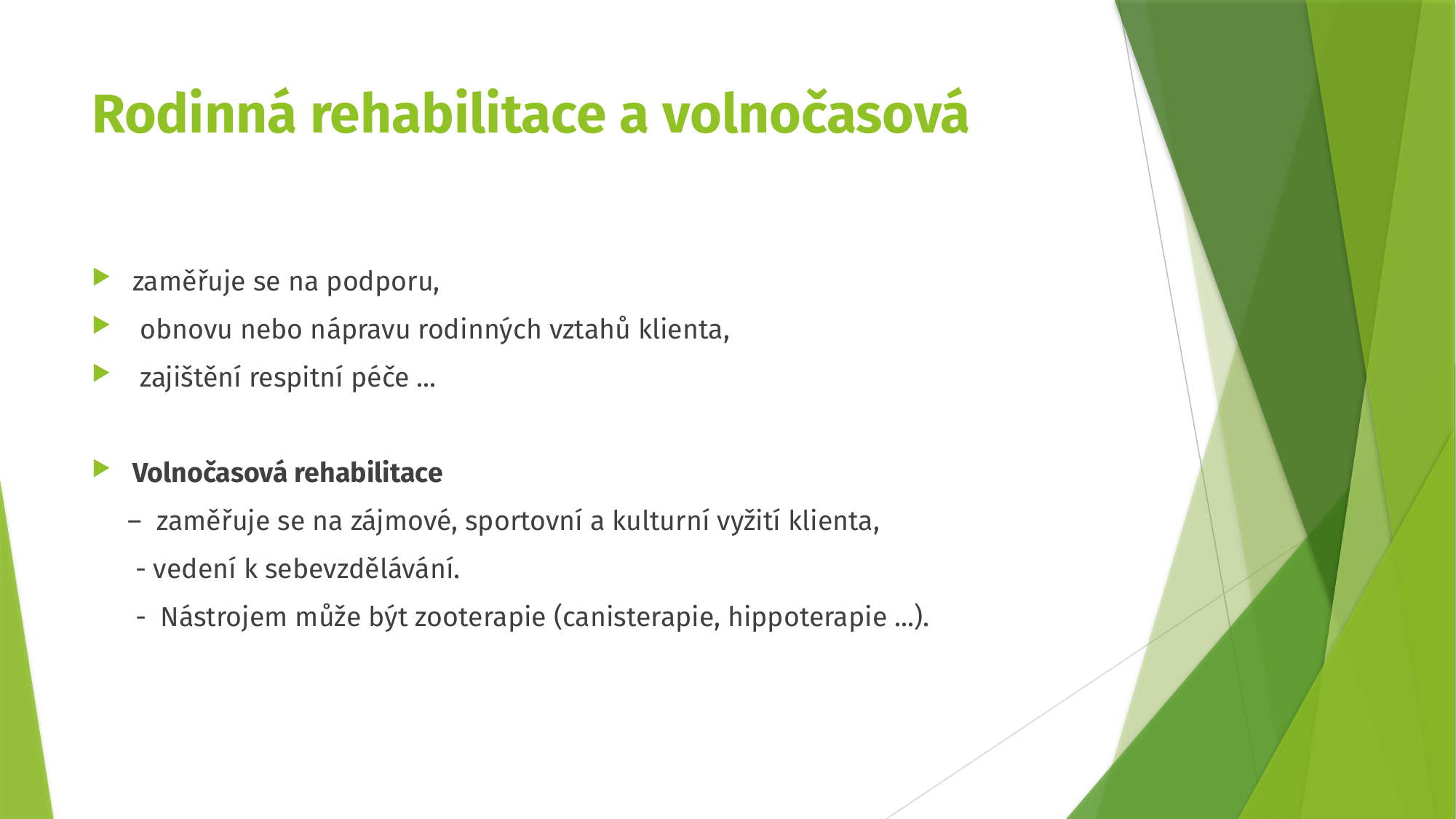

# Rodinná rehabilitace a volnočasová
zaměřuje se na podporu,
 obnovu nebo nápravu rodinných vztahů klienta,
 zajištění respitní péče ...

Volnočasová rehabilitace
     –  zaměřuje se na zájmové, sportovní a kulturní vyžití klienta,
      - vedení k sebevzdělávání.
      -  Nástrojem může být zooterapie (canisterapie, hippoterapie ...).